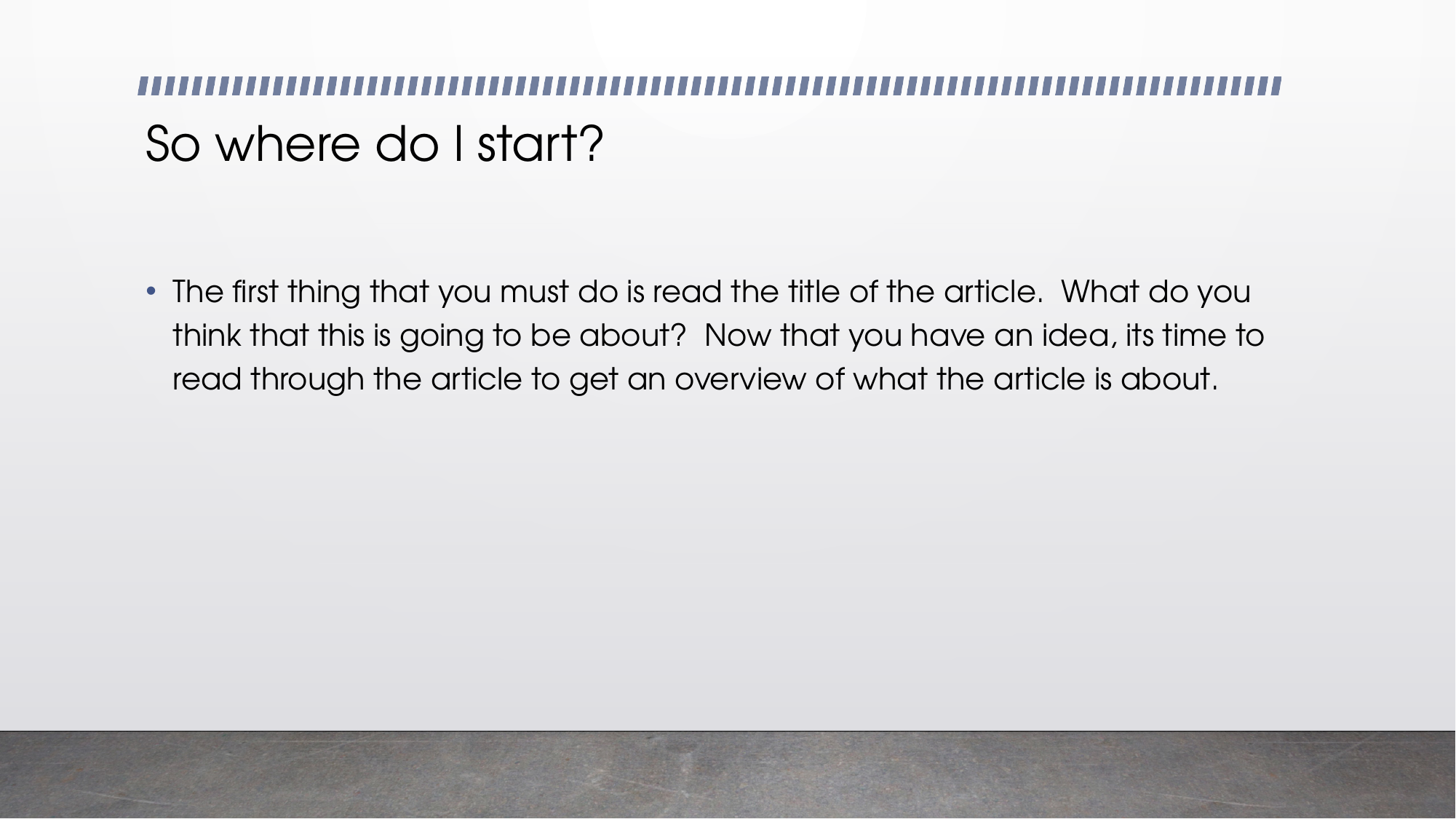

# So where do I start?
The first thing that you must do is read the title of the article.  What do you think that this is going to be about?  Now that you have an idea, its time to read through the article to get an overview of what the article is about.